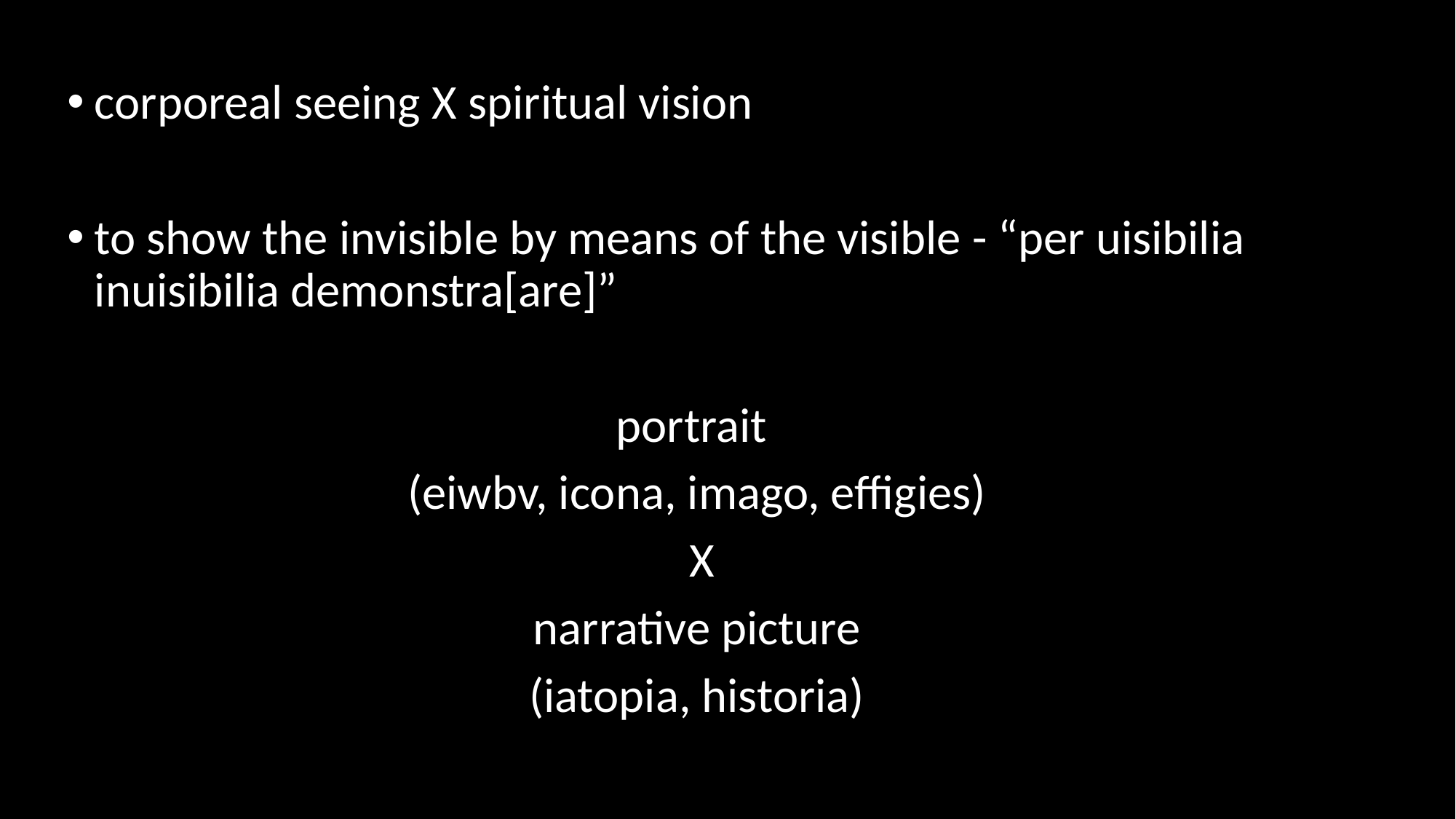

#
corporeal seeing X spiritual vision

to show the invisible by means of the visible - “per uisibilia inuisibilia demonstra[are]”

portrait
(eiwbv, icona, imago, effigies)
 X
 narrative picture
(iatopia, historia)